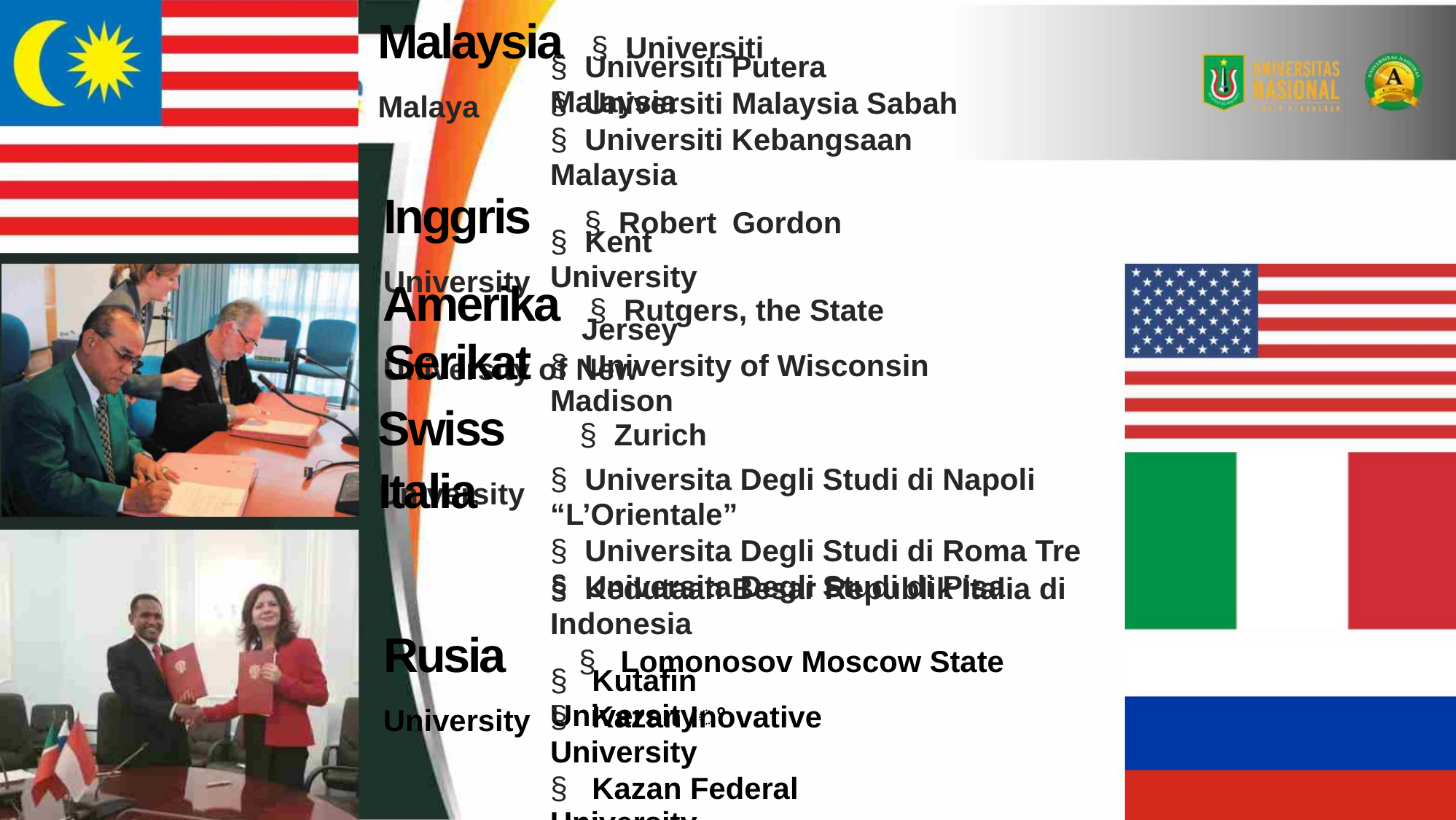

Malaysia § Universiti Malaya
§ Universiti Putera Malaysia
§ Universiti Malaysia Sabah
§ Universiti Kebangsaan Malaysia
Inggris § Robert Gordon University
§ Kent University
Amerika § Rutgers, the State University of New
Jersey
Serikat
§ University of Wisconsin Madison
Swiss § Zurich University
§ Universita Degli Studi di Napoli “L’Orientale”
§ Universita Degli Studi di Roma Tre
§ Universita Degli Studi di Pisa
Italia
§ Kedutaan Besar Republik Italia di Indonesia
Rusia § Lomonosov Moscow State University
§ Kutafin Universityꢀ
§ Kazan Inovative University
§ Kazan Federal University
§ Kazan Innovative University